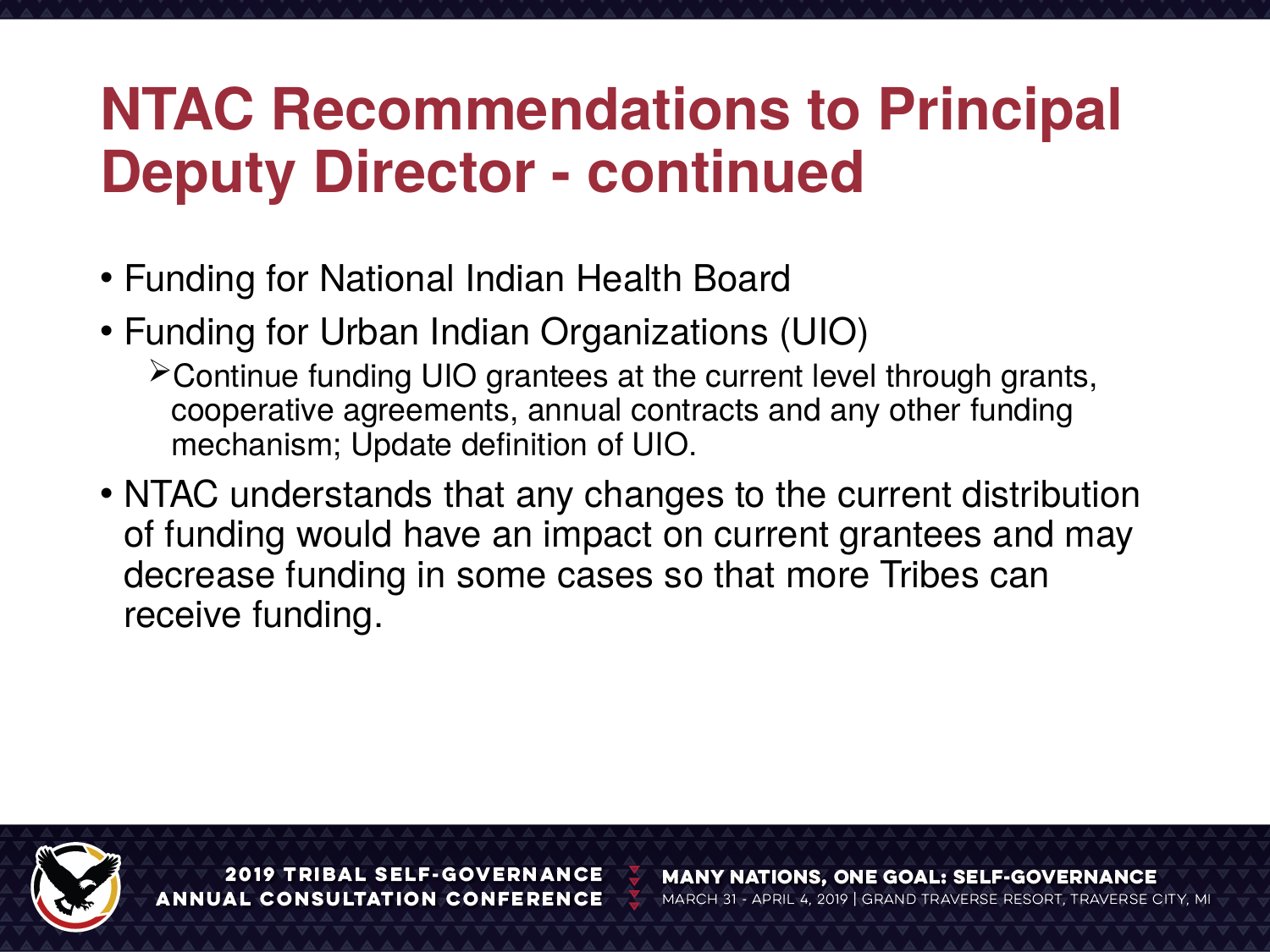

# NTAC Recommendations to Principal Deputy Director - continued
Funding for National Indian Health Board
Funding for Urban Indian Organizations (UIO)
Continue funding UIO grantees at the current level through grants, cooperative agreements, annual contracts and any other funding mechanism; Update definition of UIO.
NTAC understands that any changes to the current distribution of funding would have an impact on current grantees and may decrease funding in some cases so that more Tribes can receive funding.